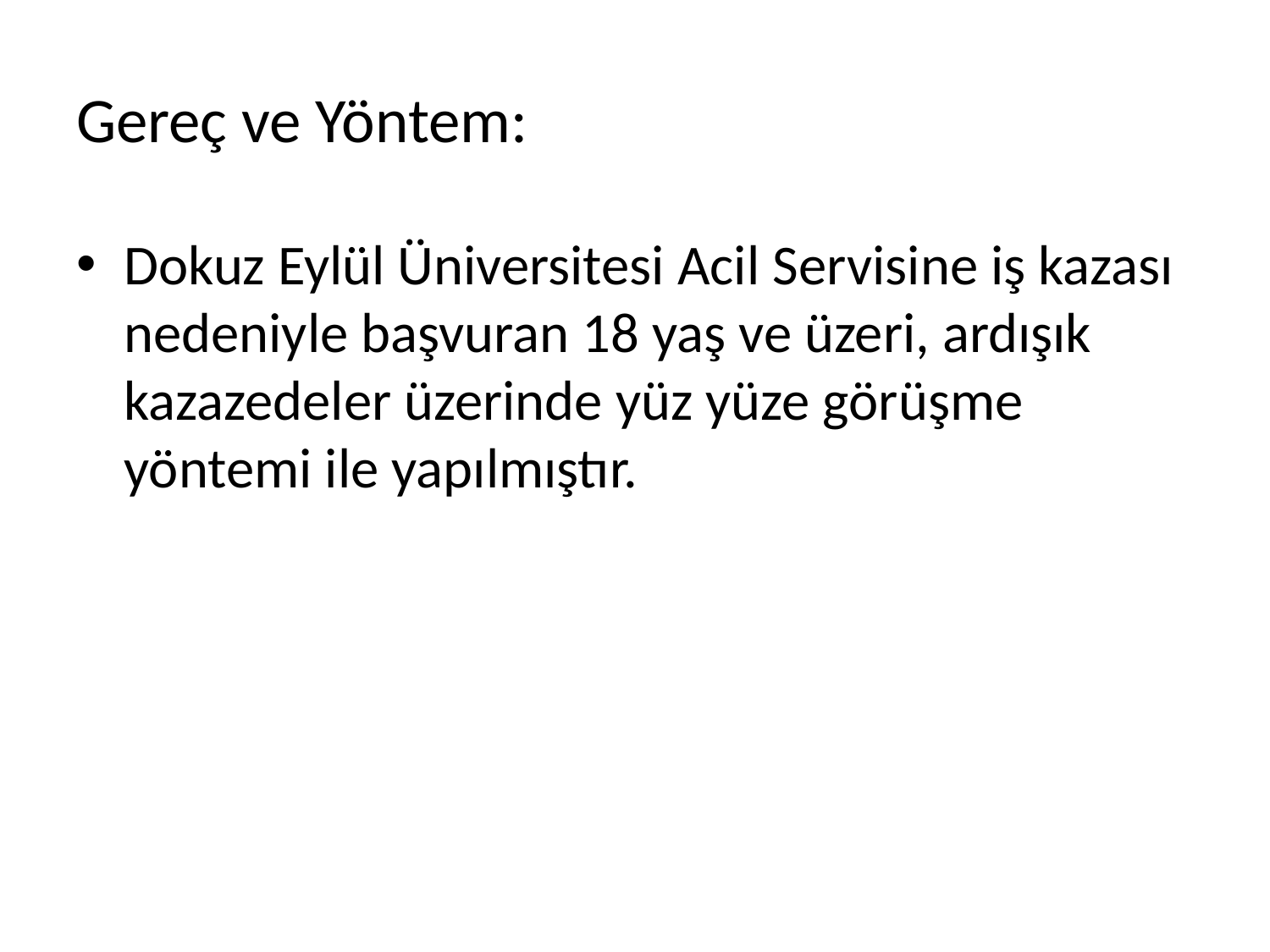

# Gereç ve Yöntem:
Dokuz Eylül Üniversitesi Acil Servisine iş kazası nedeniyle başvuran 18 yaş ve üzeri, ardışık kazazedeler üzerinde yüz yüze görüşme yöntemi ile yapılmıştır.